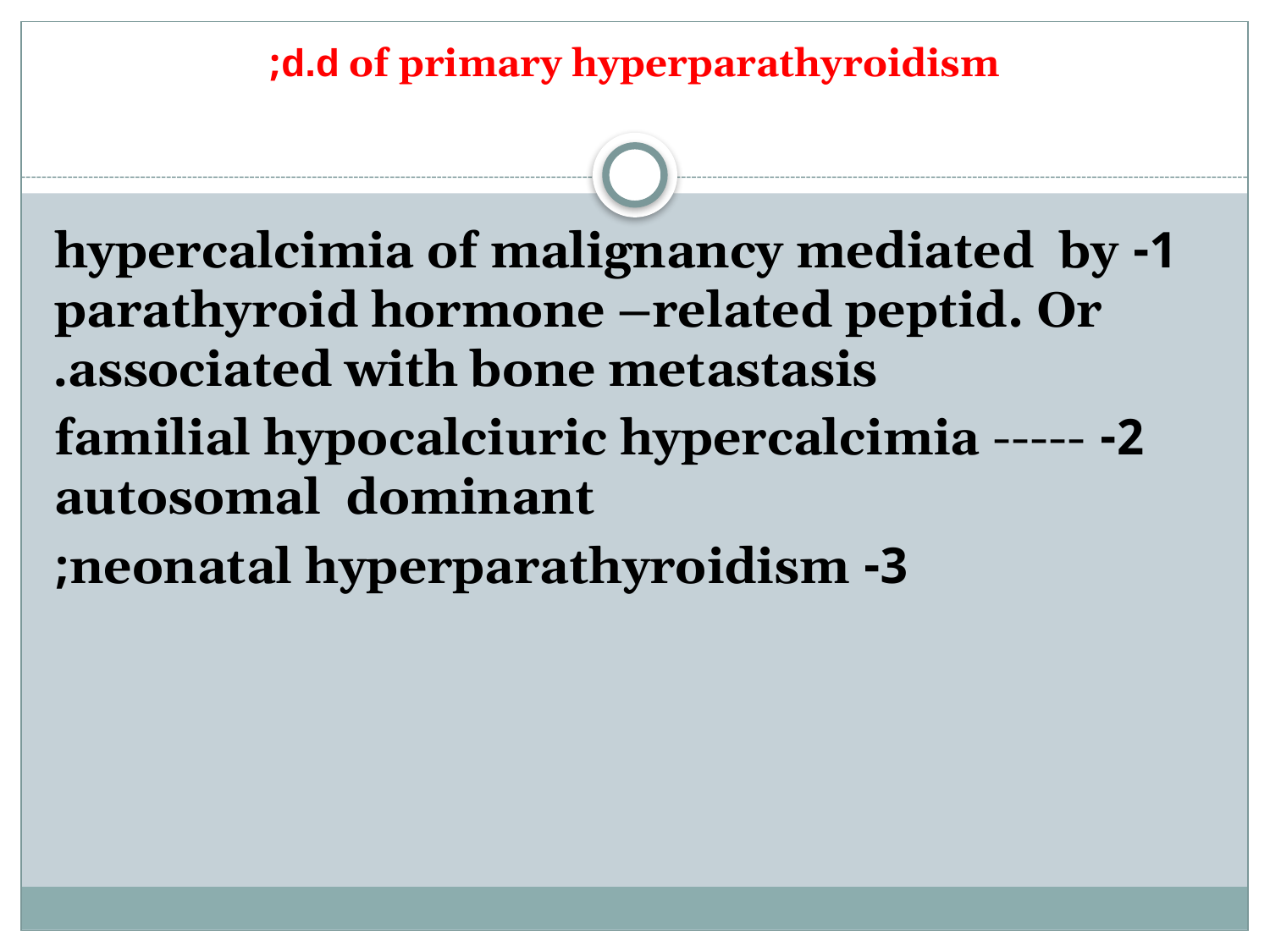

# d.d of primary hyperparathyroidism;
1- hypercalcimia of malignancy mediated  by parathyroid hormone –related peptid. Or associated with bone metastasis.
2- familial hypocalciuric hypercalcimia ----- autosomal  dominant
3- neonatal hyperparathyroidism;